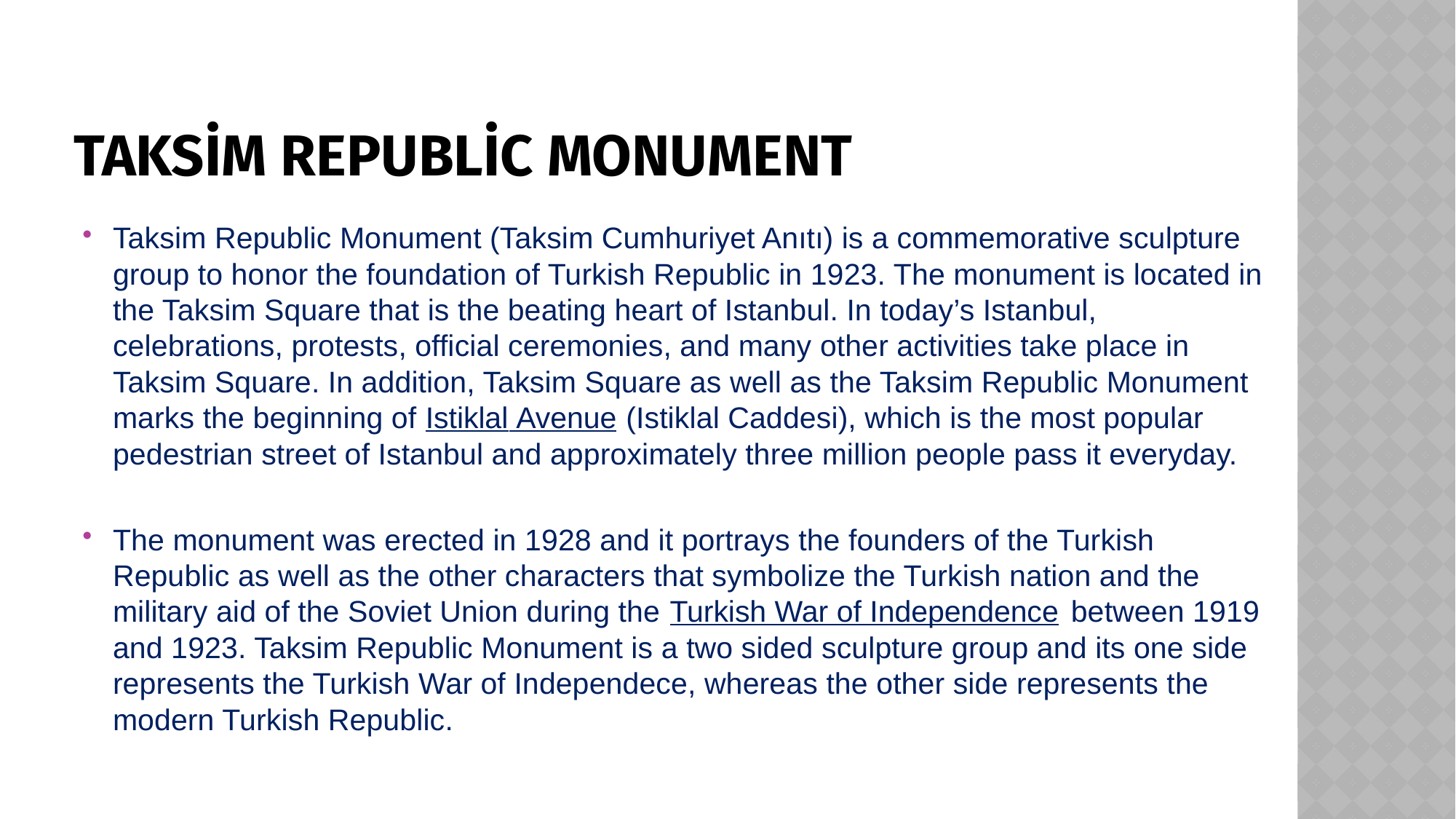

# TAKSİM REPUBLİC MONUMENT
Taksim Republic Monument (Taksim Cumhuriyet Anıtı) is a commemorative sculpture group to honor the foundation of Turkish Republic in 1923. The monument is located in the Taksim Square that is the beating heart of Istanbul. In today’s Istanbul, celebrations, protests, official ceremonies, and many other activities take place in Taksim Square. In addition, Taksim Square as well as the Taksim Republic Monument marks the beginning of Istiklal Avenue (Istiklal Caddesi), which is the most popular pedestrian street of Istanbul and approximately three million people pass it everyday.

The monument was erected in 1928 and it portrays the founders of the Turkish Republic as well as the other characters that symbolize the Turkish nation and the military aid of the Soviet Union during the Turkish War of Independence between 1919 and 1923. Taksim Republic Monument is a two sided sculpture group and its one side represents the Turkish War of Independece, whereas the other side represents the modern Turkish Republic.